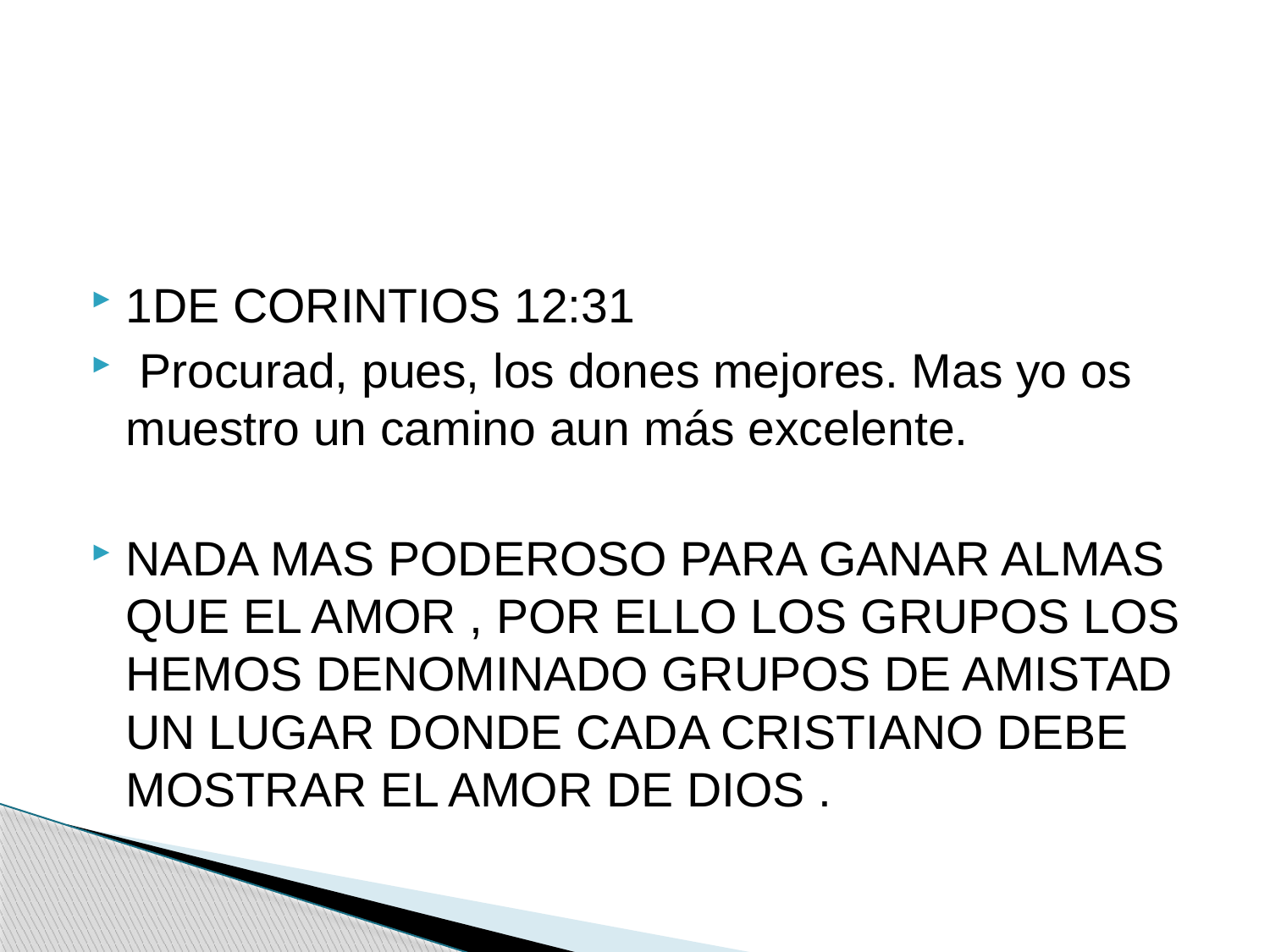

#

1DE CORINTIOS 12:31
 Procurad, pues, los dones mejores. Mas yo os muestro un camino aun más excelente.

NADA MAS PODEROSO PARA GANAR ALMAS QUE EL AMOR , POR ELLO LOS GRUPOS LOS HEMOS DENOMINADO GRUPOS DE AMISTAD UN LUGAR DONDE CADA CRISTIANO DEBE MOSTRAR EL AMOR DE DIOS .